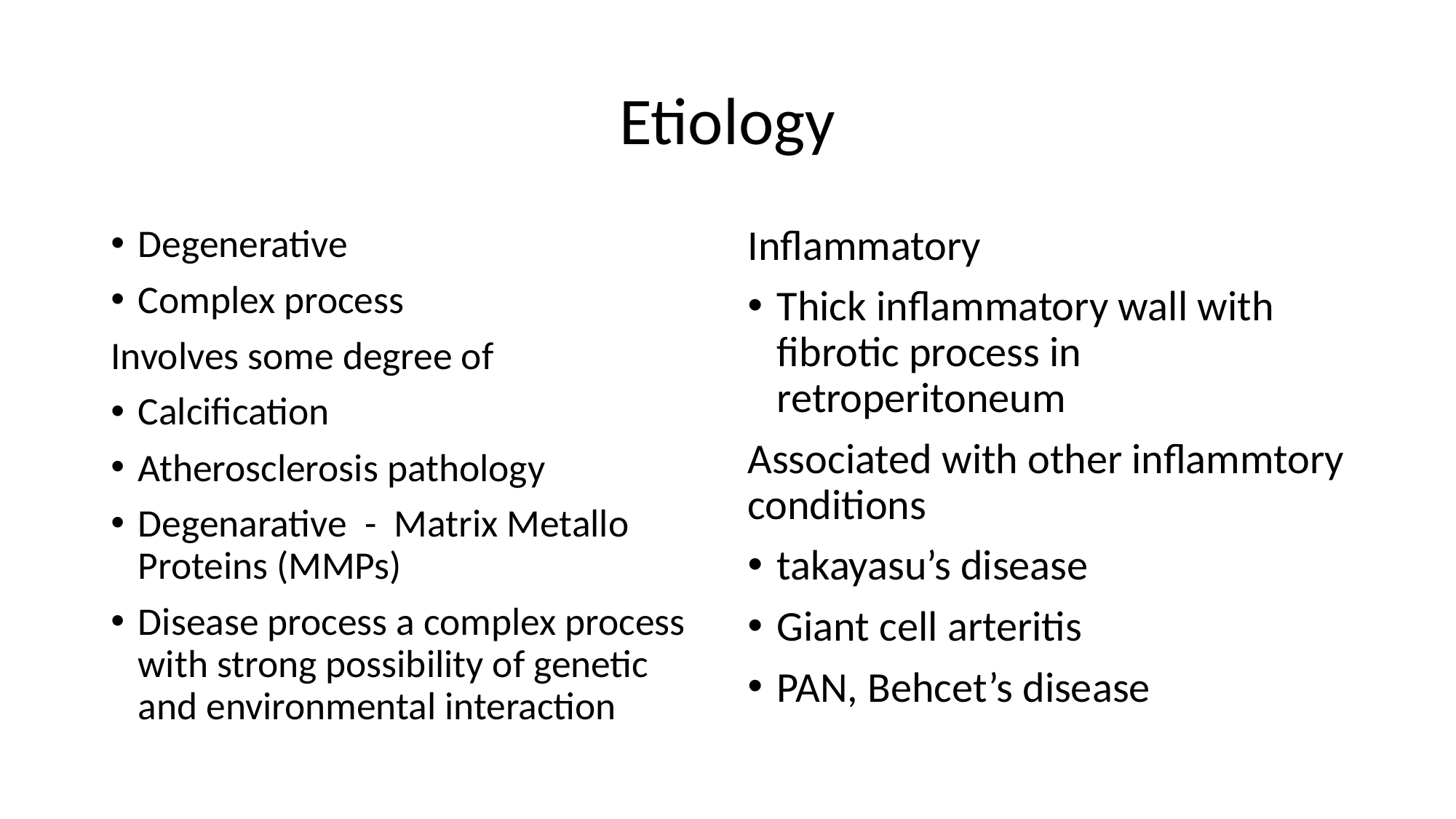

# Etiology
Degenerative
Complex process
Involves some degree of
Calcification
Atherosclerosis pathology
Degenarative  -  Matrix Metallo Proteins (MMPs)
Disease process a complex process with strong possibility of genetic and environmental interaction
Inflammatory
Thick inflammatory wall with fibrotic process in retroperitoneum
Associated with other inflammtory conditions
takayasu’s disease
Giant cell arteritis
PAN, Behcet’s disease